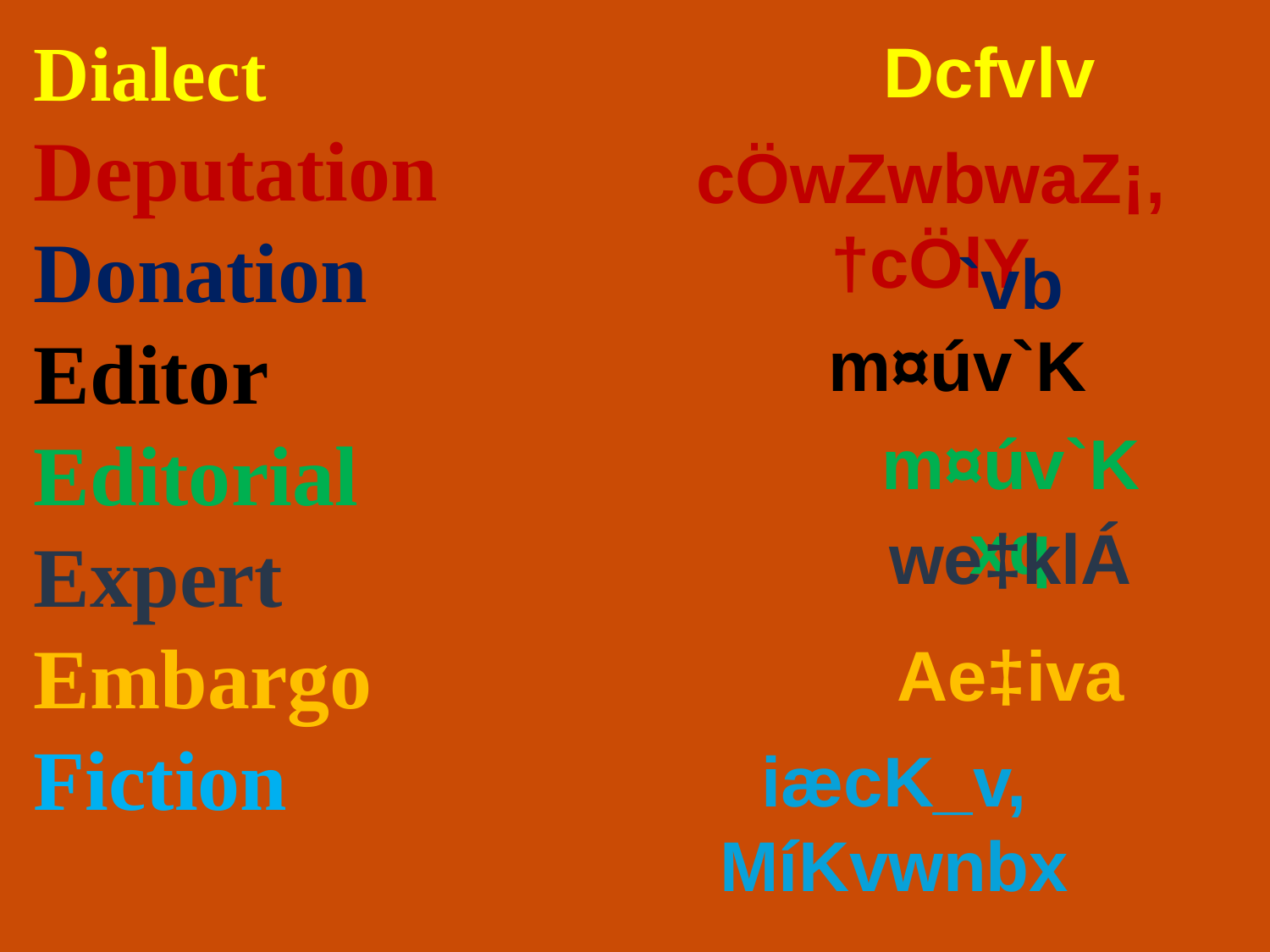

Dialect
Deputation
Donation
Editor
Editorial
Expert
Embargo
Fiction
Dcfvlv
cÖwZwbwaZ¡, †cÖlY
`vb
m¤úv`K
m¤úv`Kxq
we‡klÁ
Ae‡iva
iæcK_v, MíKvwnbx